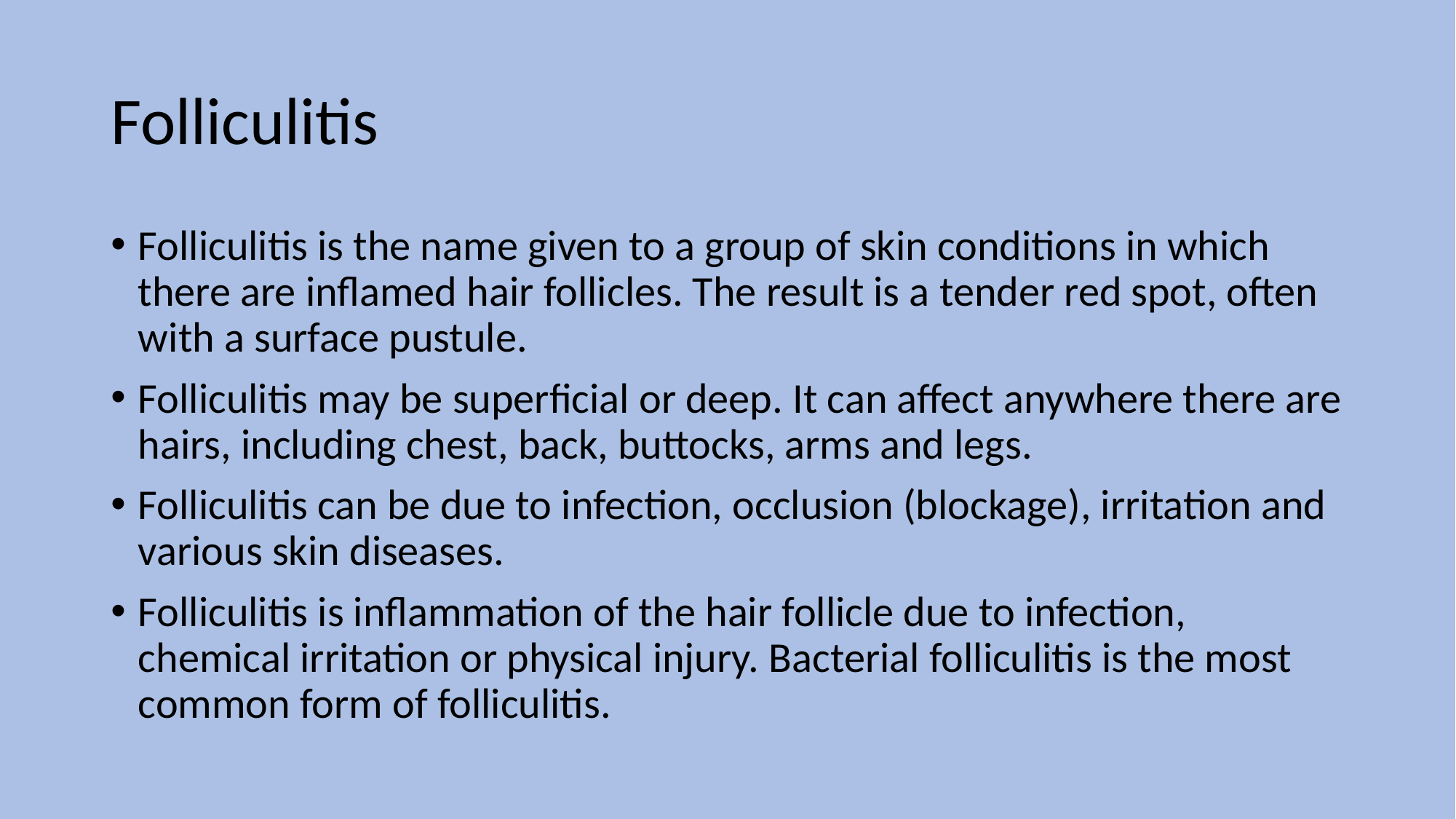

# Folliculitis
Folliculitis is the name given to a group of skin conditions in which there are inflamed hair follicles. The result is a tender red spot, often with a surface pustule.
Folliculitis may be superficial or deep. It can affect anywhere there are hairs, including chest, back, buttocks, arms and legs.
Folliculitis can be due to infection, occlusion (blockage), irritation and various skin diseases.
Folliculitis is inflammation of the hair follicle due to infection, chemical irritation or physical injury. Bacterial folliculitis is the most common form of folliculitis.